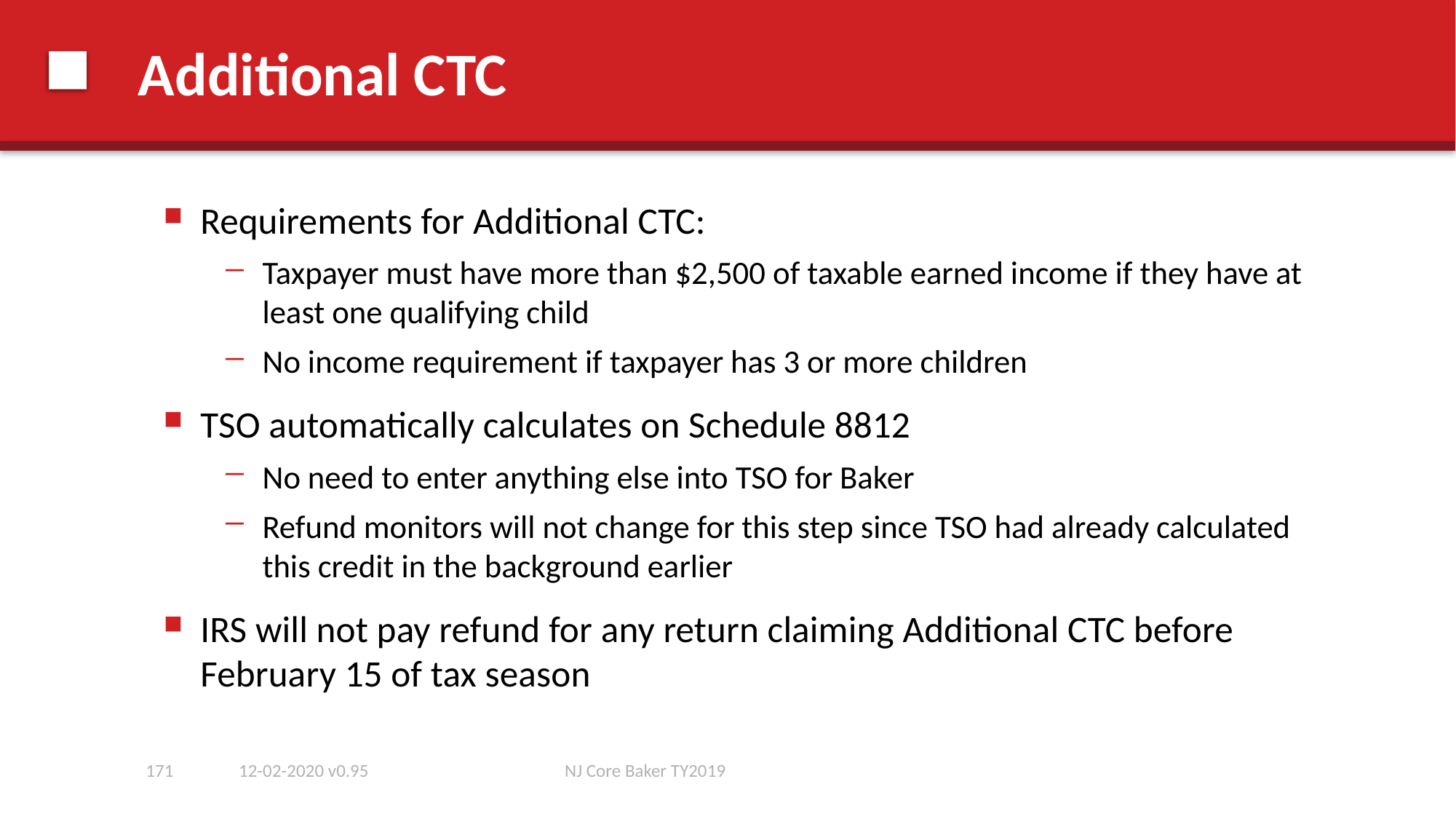

# Additional CTC
Requirements for Additional CTC:
Taxpayer must have more than $2,500 of taxable earned income if they have at least one qualifying child
No income requirement if taxpayer has 3 or more children
TSO automatically calculates on Schedule 8812
No need to enter anything else into TSO for Baker
Refund monitors will not change for this step since TSO had already calculated this credit in the background earlier
IRS will not pay refund for any return claiming Additional CTC before February 15 of tax season
171
12-02-2020 v0.95
NJ Core Baker TY2019